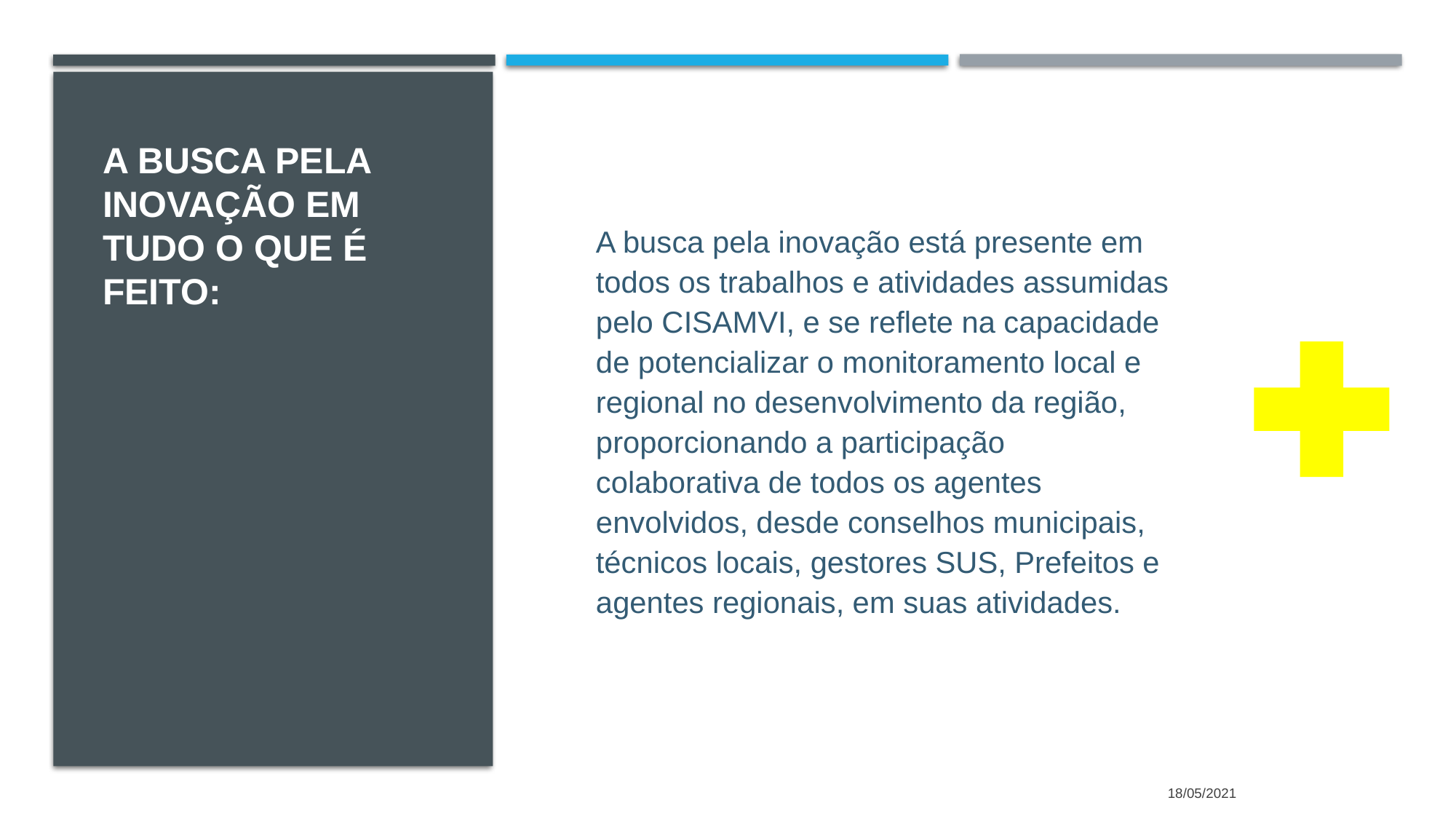

# A BUSCA PELA INOVAÇÃO EM TUDO O QUE É FEITO:
A busca pela inovação está presente em todos os trabalhos e atividades assumidas pelo CISAMVI, e se reflete na capacidade de potencializar o monitoramento local e regional no desenvolvimento da região, proporcionando a participação colaborativa de todos os agentes envolvidos, desde conselhos municipais, técnicos locais, gestores SUS, Prefeitos e agentes regionais, em suas atividades.

18/05/2021